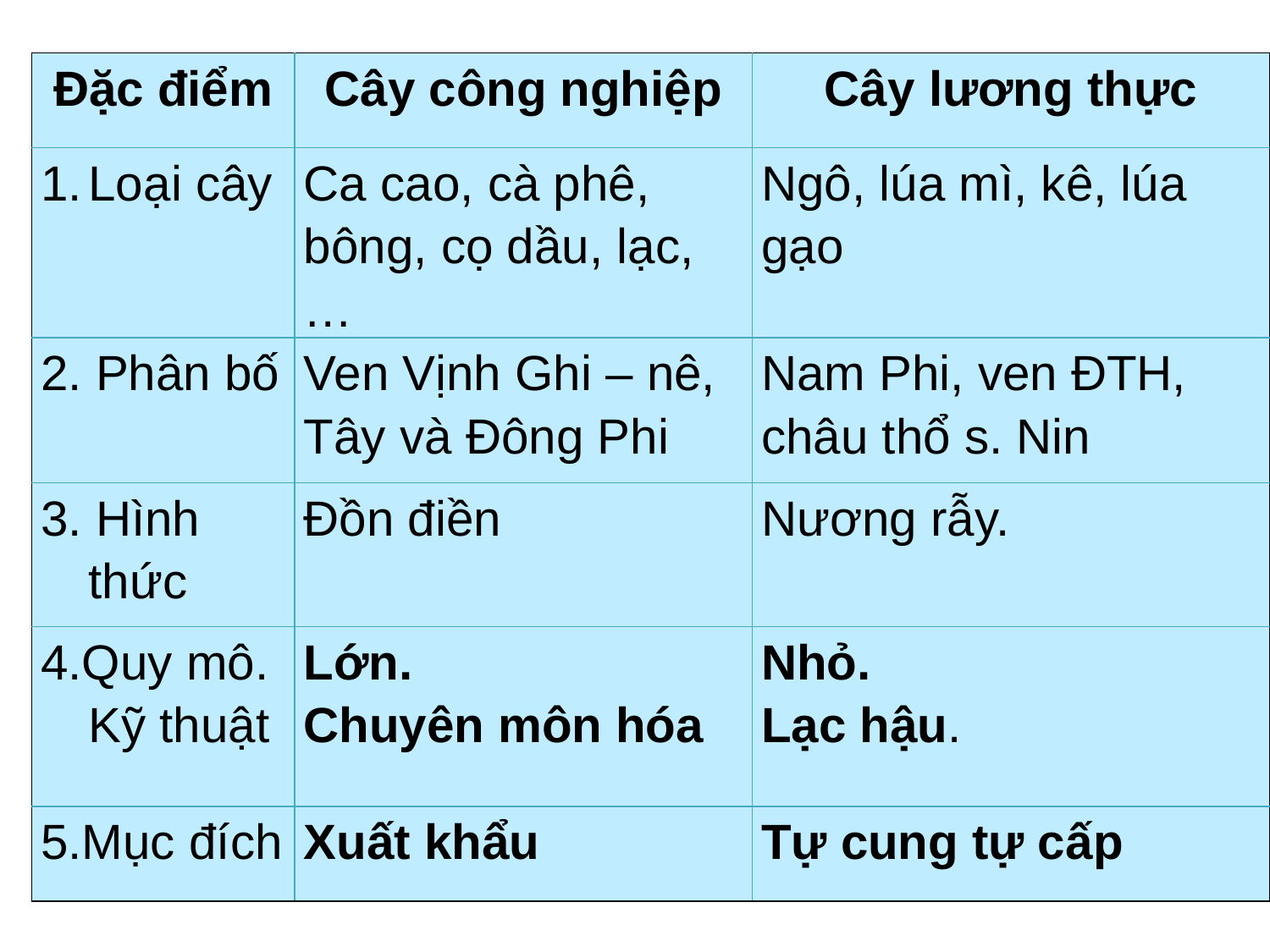

| Đặc điểm | Cây công nghiệp | Cây lương thực |
| --- | --- | --- |
| Loại cây | Ca cao, cà phê, bông, cọ dầu, lạc,… | Ngô, lúa mì, kê, lúa gạo |
| 2. Phân bố | Ven Vịnh Ghi – nê, Tây và Đông Phi | Nam Phi, ven ĐTH, châu thổ s. Nin |
| 3. Hình thức | Đồn điền | Nương rẫy. |
| 4.Quy mô. Kỹ thuật | Lớn. Chuyên môn hóa | Nhỏ. Lạc hậu. |
| 5.Mục đích | Xuất khẩu | Tự cung tự cấp |